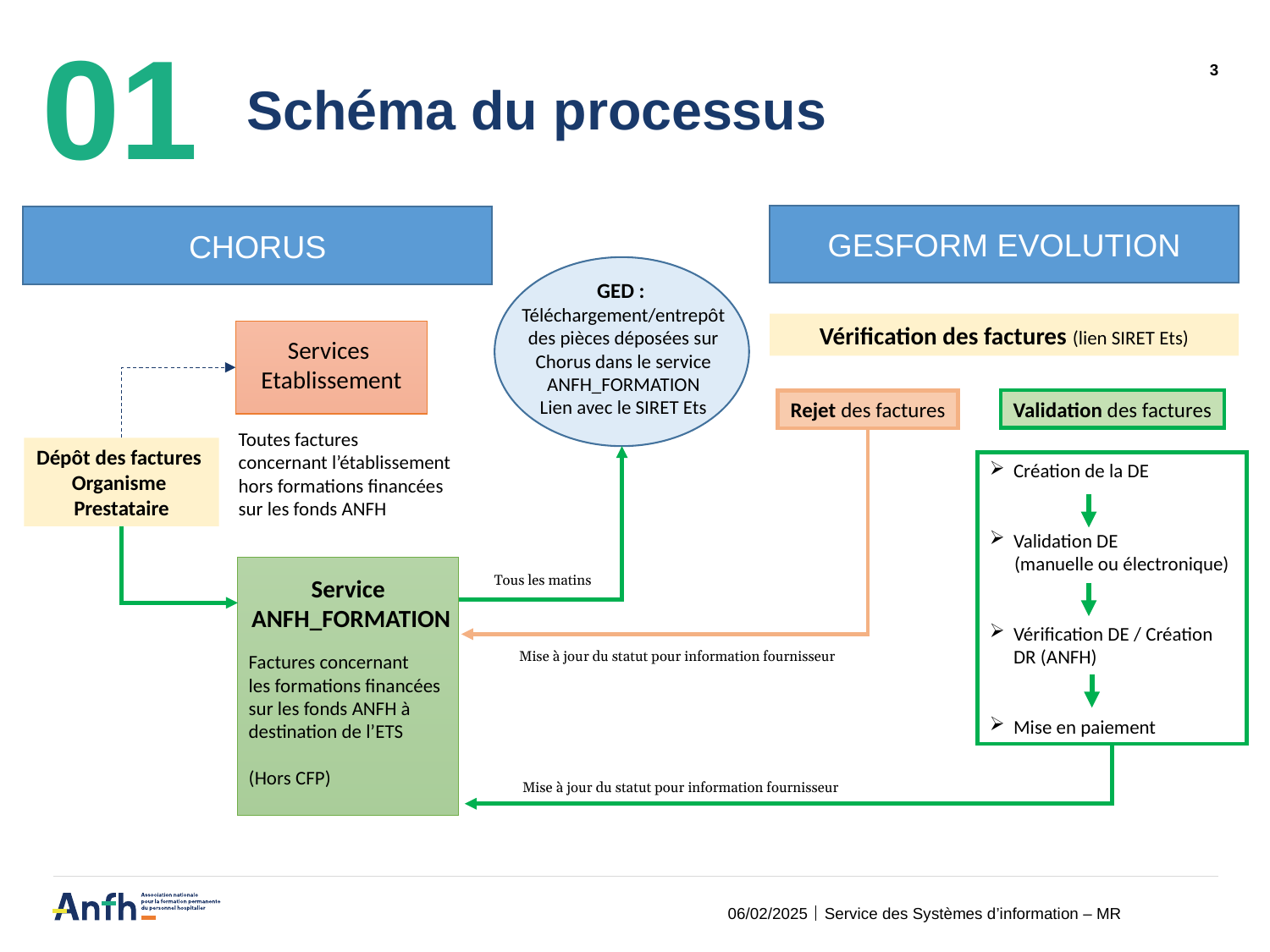

01
# Schéma du processus
3
GESFORM EVOLUTION
CHORUS

GED :
Téléchargement/entrepôt des pièces déposées sur Chorus dans le service ANFH_FORMATION
Lien avec le SIRET Ets
Vérification des factures (lien SIRET Ets)

Services
Etablissement
Validation des factures
Rejet des factures
Toutes factures
concernant l’établissement
hors formations financées
sur les fonds ANFH
Dépôt des factures
Organisme
Prestataire
Création de la DE

Validation DE
(manuelle ou électronique)

Vérification DE / Création DR (ANFH)

Mise en paiement

Tous les matins
Service
ANFH_FORMATION
Mise à jour du statut pour information fournisseur
Factures concernant
les formations financées
sur les fonds ANFH à
destination de l’ETS

(Hors CFP)
Mise à jour du statut pour information fournisseur
06/02/2025
Service des Systèmes d’information – MR